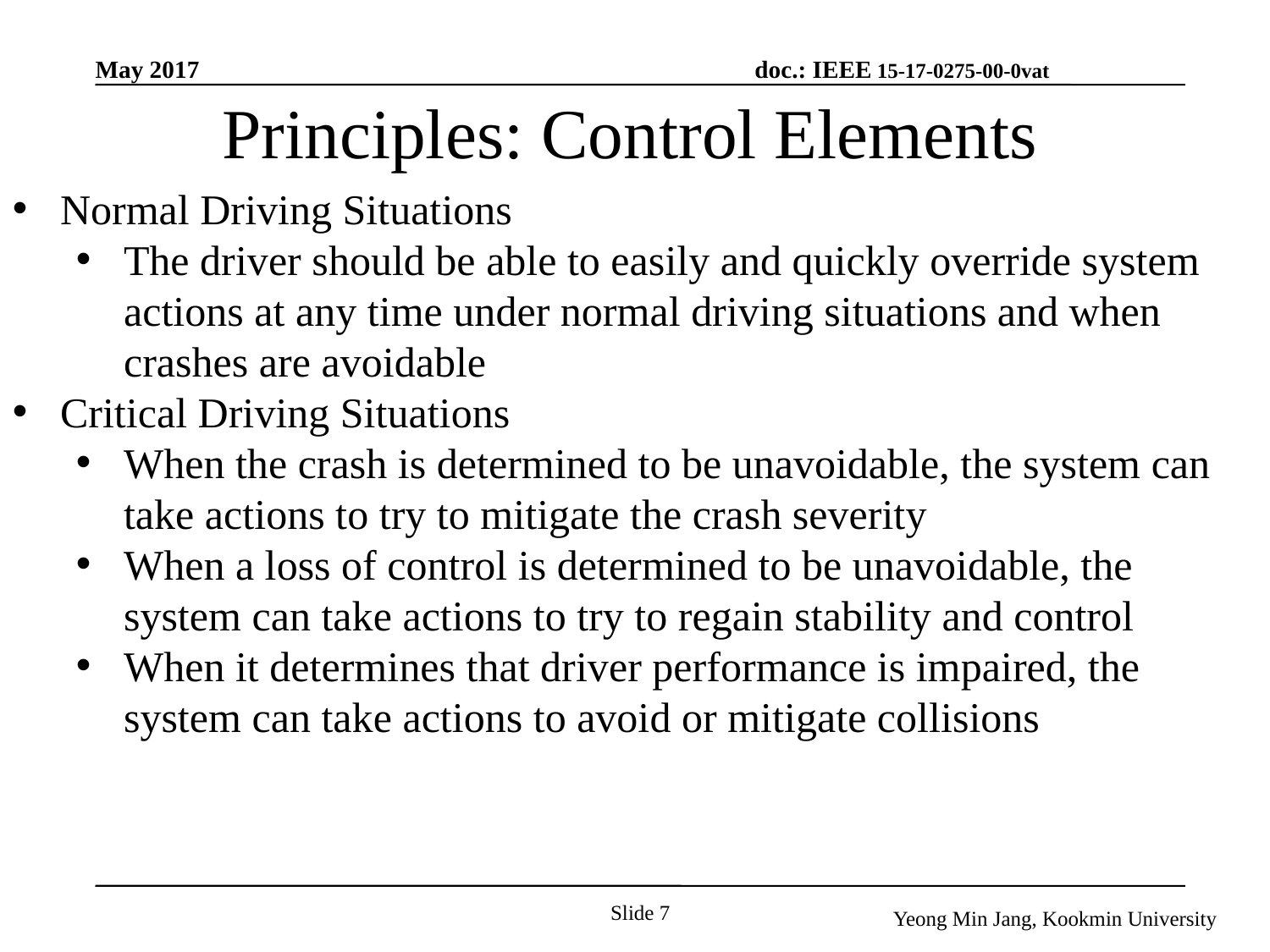

# Principles: Control Elements
Normal Driving Situations
The driver should be able to easily and quickly override system actions at any time under normal driving situations and when crashes are avoidable
Critical Driving Situations
When the crash is determined to be unavoidable, the system can take actions to try to mitigate the crash severity
When a loss of control is determined to be unavoidable, the system can take actions to try to regain stability and control
When it determines that driver performance is impaired, the system can take actions to avoid or mitigate collisions

Slide 7